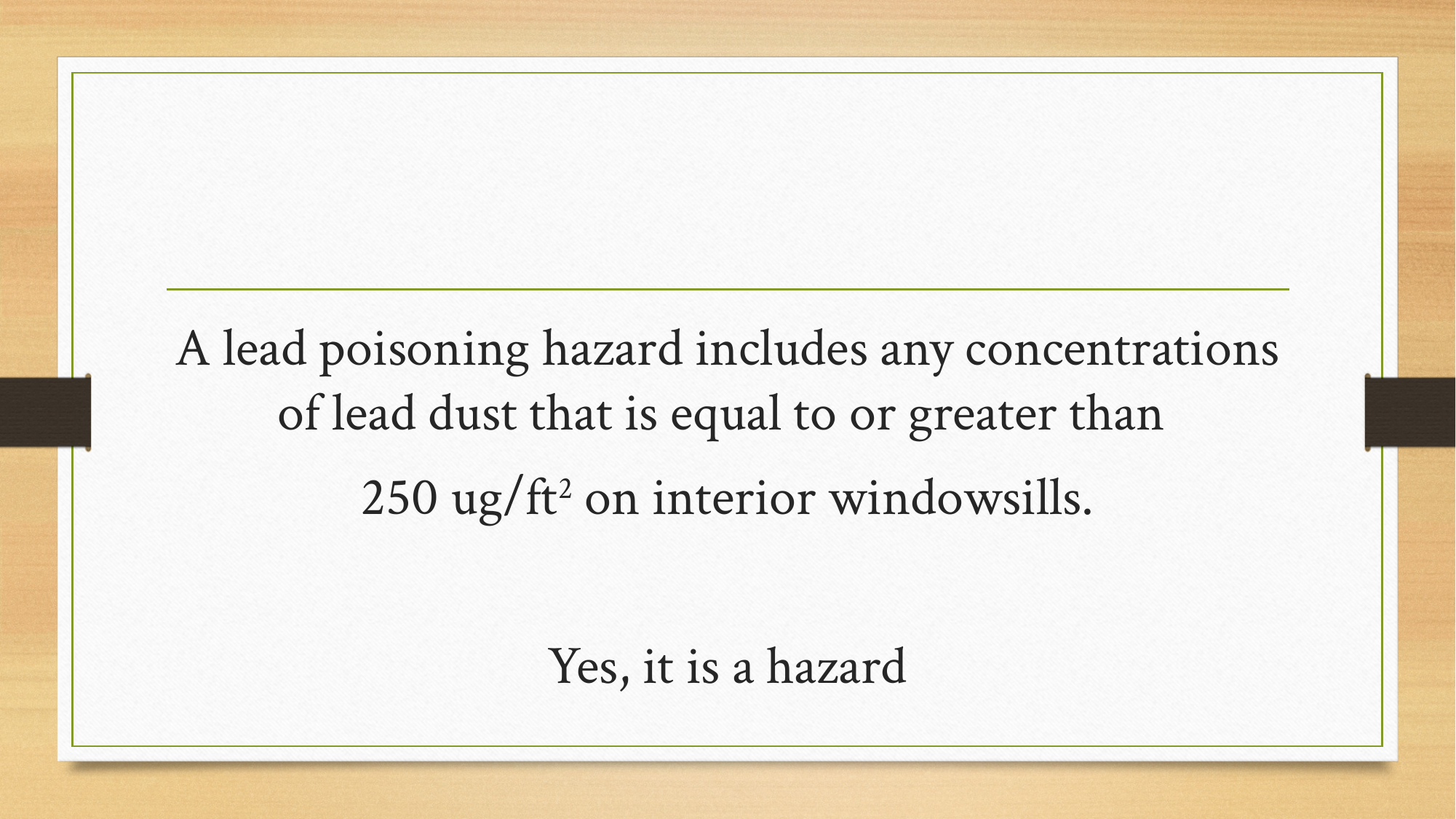

A lead poisoning hazard includes any concentrations of lead dust that is equal to or greater than
250 ug/ft2 on interior windowsills.

Yes, it is a hazard